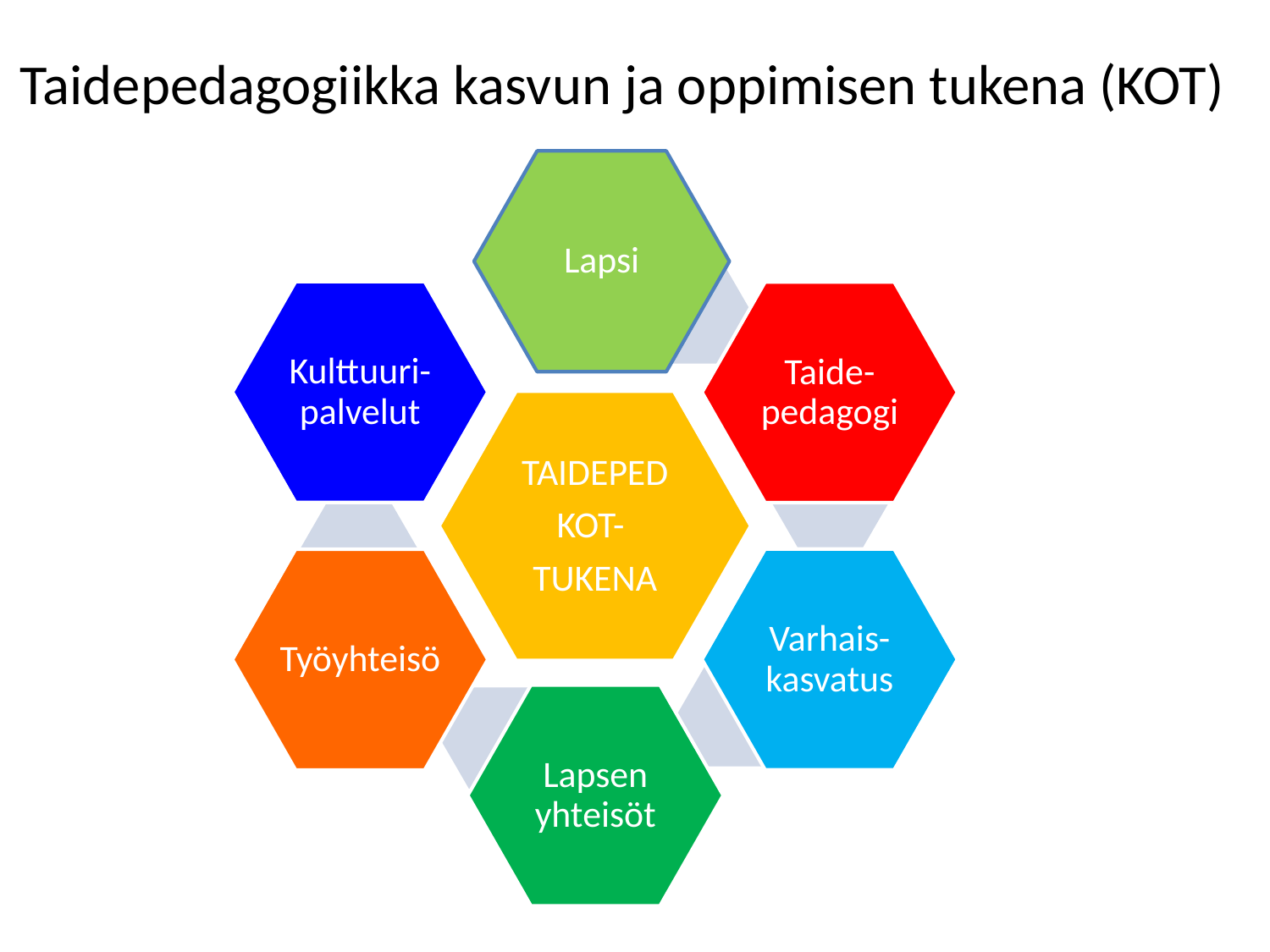

# Taidepedagogiikka kasvun ja oppimisen tukena (KOT)
TAIDEPED
KOT-
TUKENA
Lapsi
Taide-pedagogi
Varhais-kasvatus
Lapsen yhteisöt
Työyhteisö
Kulttuuri-palvelut